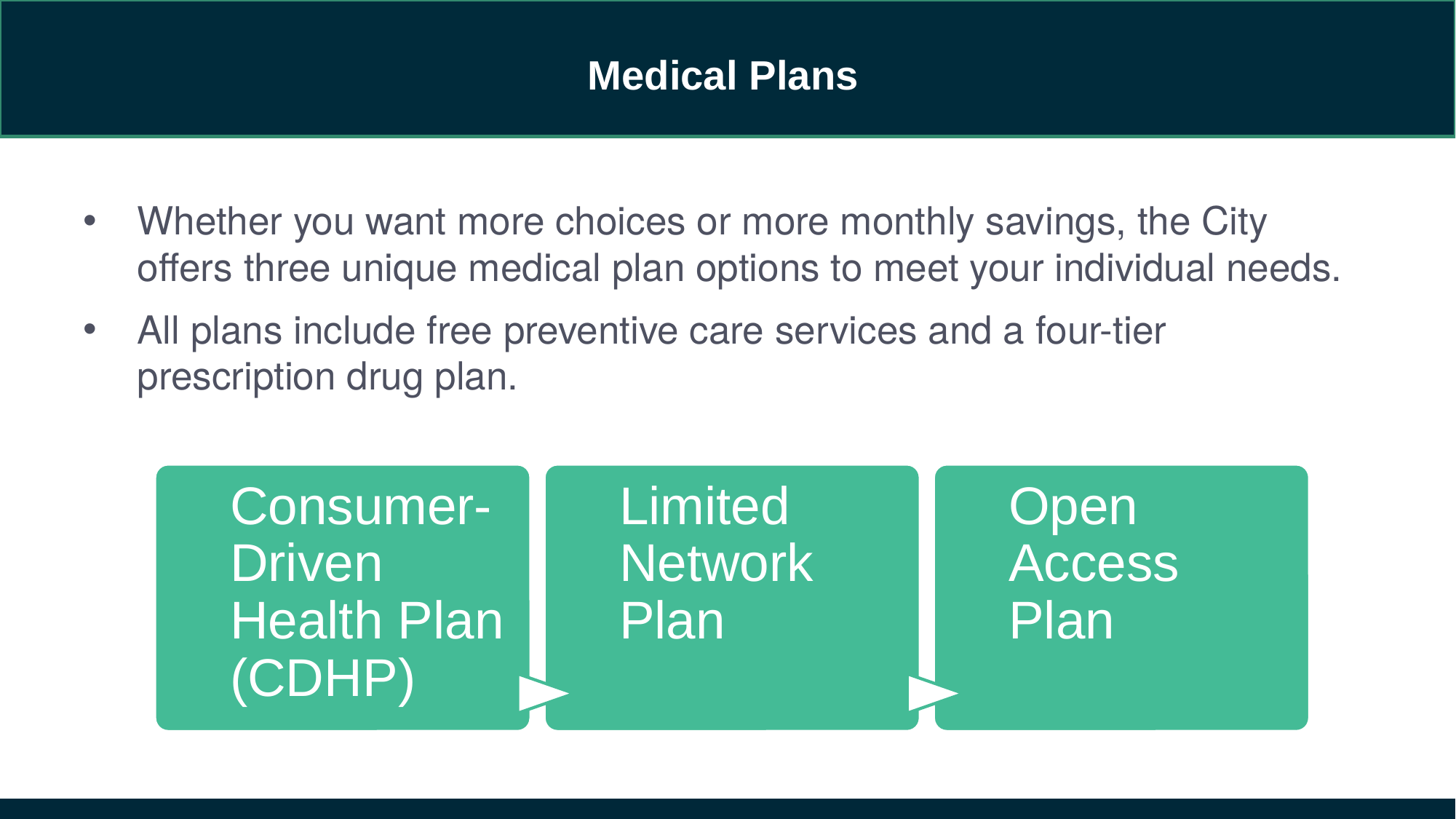

# Medical Plans

Whether you want more choices or more monthly savings, the City offers three unique medical plan options to meet your individual needs.
All plans include free preventive care services and a four-tier prescription drug plan.

Consumer-Driven Health Plan (CDHP)

Limited Network Plan

Open Access Plan